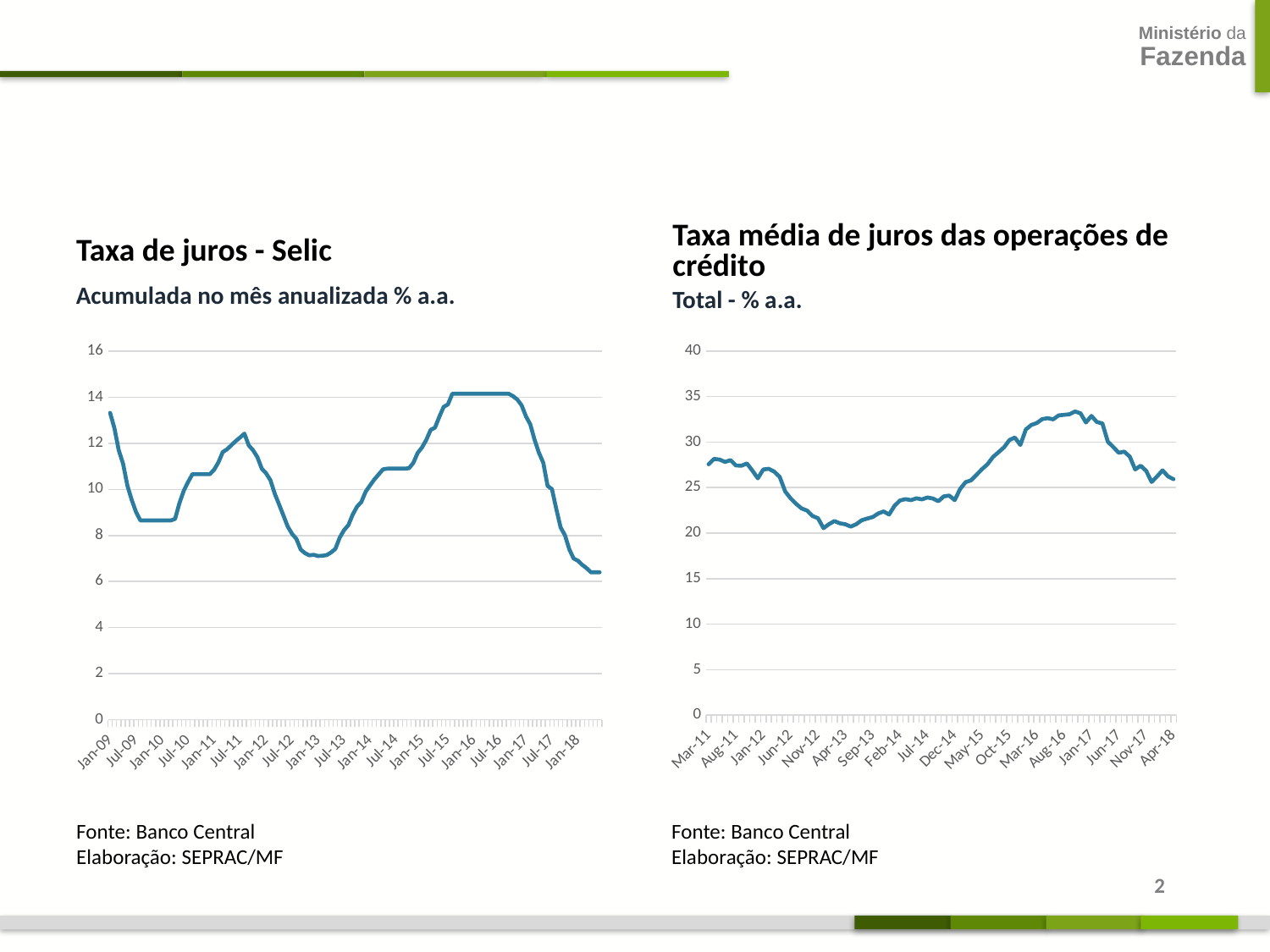

#
Taxa de juros - Selic
Taxa média de juros das operações de crédito
Acumulada no mês anualizada % a.a.

Total - % a.a.

### Chart

| Category |  |
|---|---|
| 39814 | 13.32 |
| 39845 | 12.66 |
| 39873 | 11.7 |
| 39904 | 11.11 |
| 39934 | 10.16 |
| 39965 | 9.54 |
| 39995 | 9.01 |
| 40026 | 8.65 |
| 40057 | 8.65 |
| 40087 | 8.65 |
| 40118 | 8.65 |
| 40148 | 8.65 |
| 40179 | 8.65 |
| 40210 | 8.65 |
| 40238 | 8.65 |
| 40269 | 8.72 |
| 40299 | 9.4 |
| 40330 | 9.94 |
| 40360 | 10.32 |
| 40391 | 10.66 |
| 40422 | 10.66 |
| 40452 | 10.66 |
| 40483 | 10.66 |
| 40513 | 10.66 |
| 40544 | 10.85 |
| 40575 | 11.17 |
| 40603 | 11.62 |
| 40634 | 11.74 |
| 40664 | 11.92 |
| 40695 | 12.1 |
| 40725 | 12.25 |
| 40756 | 12.42 |
| 40787 | 11.91 |
| 40817 | 11.7 |
| 40848 | 11.4 |
| 40878 | 10.9 |
| 40909 | 10.7 |
| 40940 | 10.4 |
| 40969 | 9.82 |
| 41000 | 9.35 |
| 41030 | 8.87 |
| 41061 | 8.39 |
| 41091 | 8.07 |
| 41122 | 7.85 |
| 41153 | 7.39 |
| 41183 | 7.23 |
| 41214 | 7.14 |
| 41244 | 7.16 |
| 41275 | 7.11 |
| 41306 | 7.12 |
| 41334 | 7.15 |
| 41365 | 7.26 |
| 41395 | 7.42 |
| 41426 | 7.9 |
| 41456 | 8.23 |
| 41487 | 8.45 |
| 41518 | 8.9 |
| 41548 | 9.25 |
| 41579 | 9.45 |
| 41609 | 9.9 |
| 41640 | 10.17 |
| 41671 | 10.43 |
| 41699 | 10.65 |
| 41730 | 10.87 |
| 41760 | 10.9 |
| 41791 | 10.9 |
| 41821 | 10.9 |
| 41852 | 10.9 |
| 41883 | 10.9 |
| 41913 | 10.92 |
| 41944 | 11.15 |
| 41974 | 11.58 |
| 42005 | 11.82 |
| 42036 | 12.15 |
| 42064 | 12.58 |
| 42095 | 12.68 |
| 42125 | 13.15 |
| 42156 | 13.58 |
| 42186 | 13.69 |
| 42217 | 14.15 |
| 42248 | 14.15 |
| 42278 | 14.15 |
| 42309 | 14.15 |
| 42339 | 14.15 |
| 42370 | 14.15 |
| 42401 | 14.15 |
| 42430 | 14.15 |
| 42461 | 14.15 |
| 42491 | 14.15 |
| 42522 | 14.15 |
| 42552 | 14.15 |
| 42583 | 14.15 |
| 42614 | 14.15 |
| 42644 | 14.05 |
| 42675 | 13.9 |
| 42705 | 13.65 |
| 42736 | 13.17 |
| 42767 | 12.82 |
| 42795 | 12.15 |
| 42826 | 11.59 |
| 42856 | 11.15 |
| 42887 | 10.15 |
| 42917 | 10.01 |
| 42948 | 9.15 |
| 42979 | 8.35 |
| 43009 | 8.01 |
| 43040 | 7.4 |
| 43070 | 7.0 |
| 43101 | 6.9 |
| 43132 | 6.72 |
| 43160 | 6.58 |
| 43191 | 6.4 |
| 43221 | 6.4 |
| 43252 | 6.4 |

### Chart

| Category |  |
|---|---|
| 40603 | 27.57 |
| 40634 | 28.16 |
| 40664 | 28.09 |
| 40695 | 27.83 |
| 40725 | 28.02 |
| 40756 | 27.44 |
| 40787 | 27.41 |
| 40817 | 27.66 |
| 40848 | 26.88 |
| 40878 | 26.03 |
| 40909 | 27.0 |
| 40940 | 27.07 |
| 40969 | 26.76 |
| 41000 | 26.18 |
| 41030 | 24.58 |
| 41061 | 23.82 |
| 41091 | 23.22 |
| 41122 | 22.72 |
| 41153 | 22.48 |
| 41183 | 21.89 |
| 41214 | 21.64 |
| 41244 | 20.55 |
| 41275 | 20.99 |
| 41306 | 21.33 |
| 41334 | 21.08 |
| 41365 | 20.98 |
| 41395 | 20.72 |
| 41426 | 20.99 |
| 41456 | 21.42 |
| 41487 | 21.61 |
| 41518 | 21.77 |
| 41548 | 22.16 |
| 41579 | 22.39 |
| 41609 | 22.05 |
| 41640 | 23.02 |
| 41671 | 23.59 |
| 41699 | 23.74 |
| 41730 | 23.63 |
| 41760 | 23.83 |
| 41791 | 23.71 |
| 41821 | 23.92 |
| 41852 | 23.81 |
| 41883 | 23.51 |
| 41913 | 24.04 |
| 41944 | 24.13 |
| 41974 | 23.63 |
| 42005 | 24.86 |
| 42036 | 25.61 |
| 42064 | 25.81 |
| 42095 | 26.42 |
| 42125 | 27.04 |
| 42156 | 27.57 |
| 42186 | 28.37 |
| 42217 | 28.89 |
| 42248 | 29.42 |
| 42278 | 30.23 |
| 42309 | 30.51 |
| 42339 | 29.69 |
| 42370 | 31.39 |
| 42401 | 31.89 |
| 42430 | 32.1 |
| 42461 | 32.53 |
| 42491 | 32.64 |
| 42522 | 32.5 |
| 42552 | 32.94 |
| 42583 | 33.0 |
| 42614 | 33.07 |
| 42644 | 33.37 |
| 42675 | 33.17 |
| 42705 | 32.16 |
| 42736 | 32.88 |
| 42767 | 32.21 |
| 42795 | 32.06 |
| 42826 | 30.05 |
| 42856 | 29.46 |
| 42887 | 28.83 |
| 42917 | 28.96 |
| 42948 | 28.41 |
| 42979 | 27.0 |
| 43009 | 27.41 |
| 43040 | 26.85 |
| 43070 | 25.62 |
| 43101 | 26.24 |
| 43132 | 26.9 |
| 43160 | 26.24 |
| 43191 | 25.93 |
Fonte: Banco Central
Elaboração: SEPRAC/MF
Fonte: Banco Central
Elaboração: SEPRAC/MF